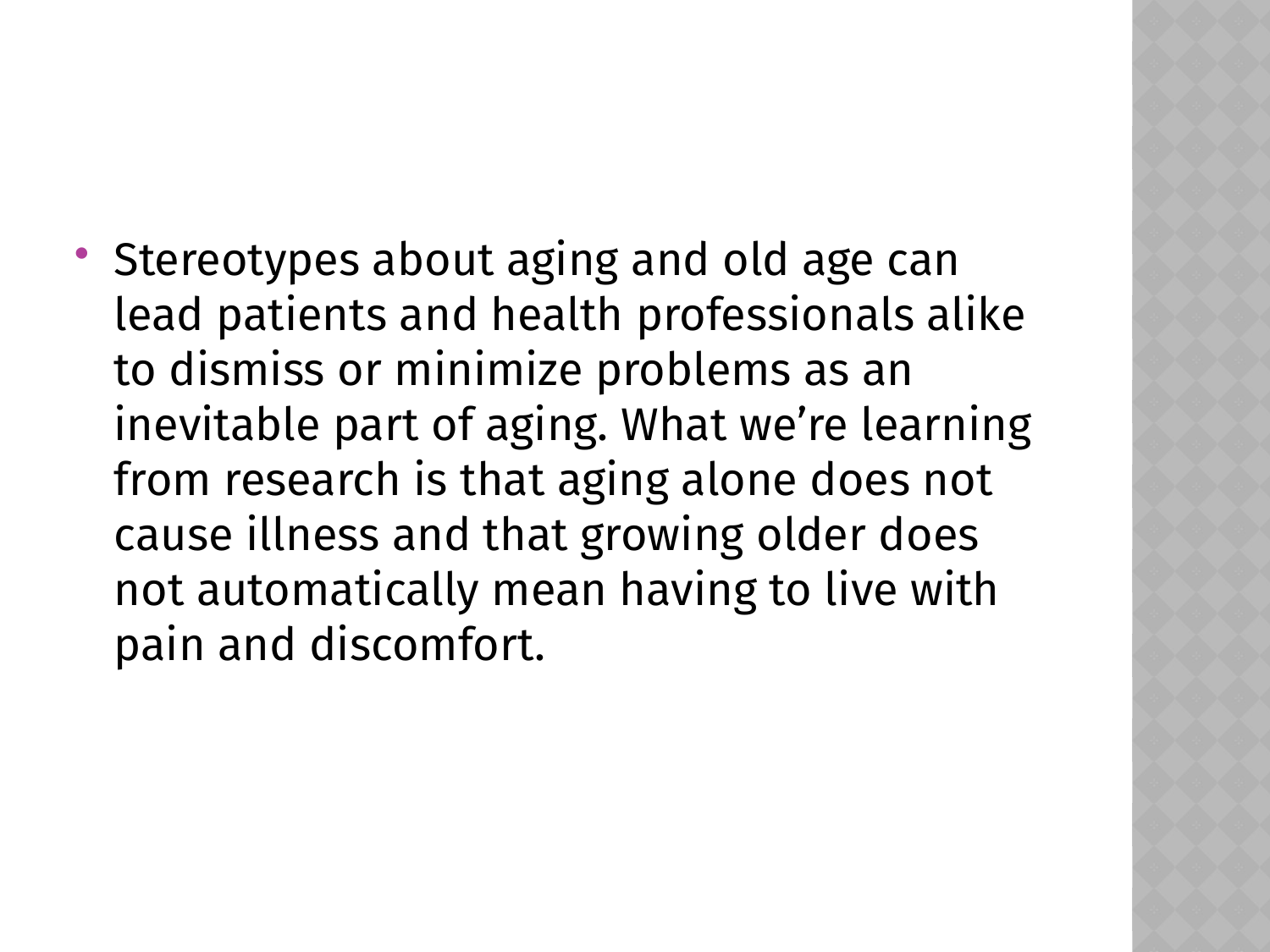

#
Stereotypes about aging and old age can lead patients and health professionals alike to dismiss or minimize problems as an inevitable part of aging. What we’re learning from research is that aging alone does not cause illness and that growing older does not automatically mean having to live with pain and discomfort.